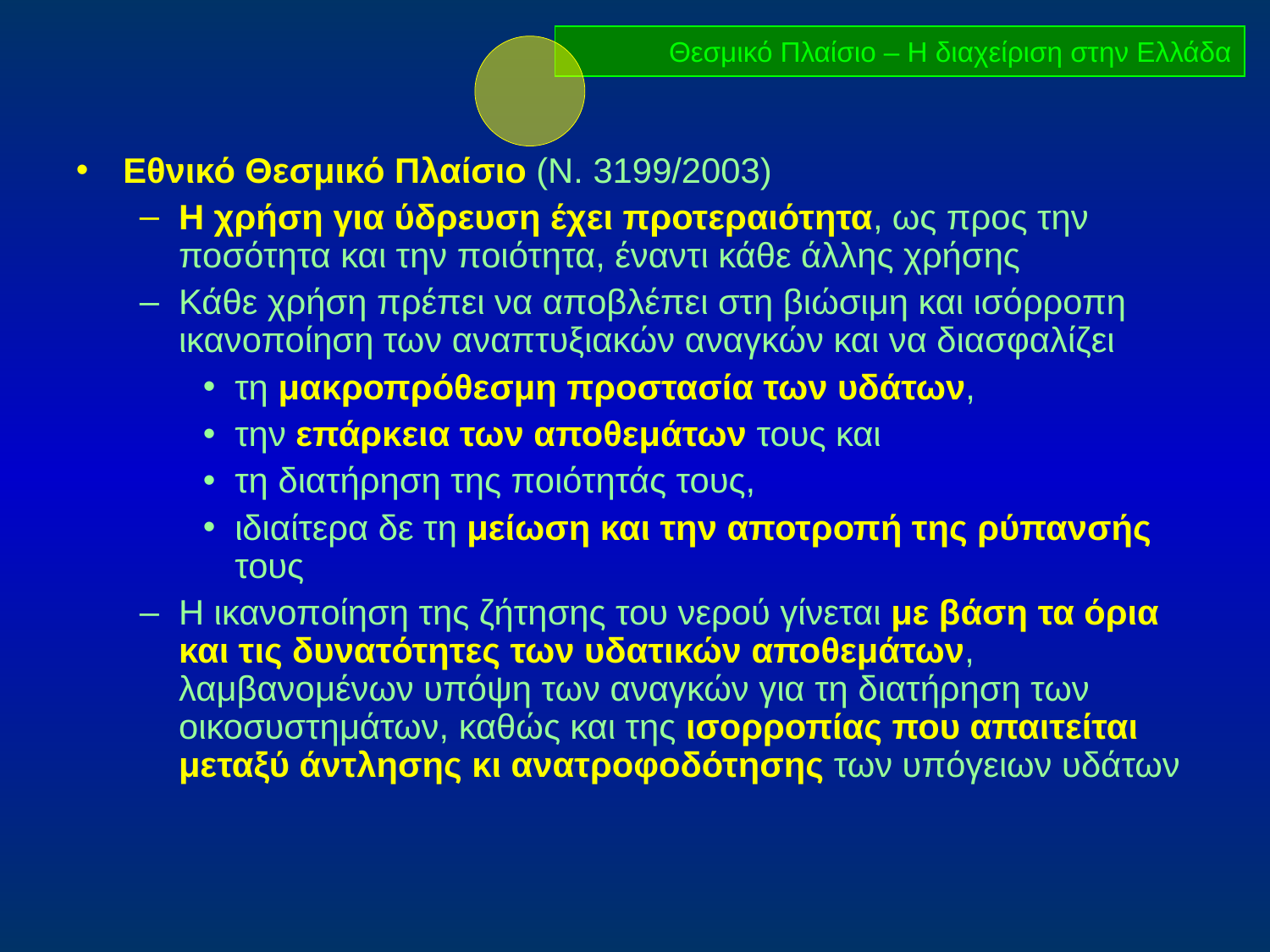

Θεσμικό Πλαίσιο – Η διαχείριση στην Ελλάδα

Εθνικό Θεσμικό Πλαίσιο (Ν. 3199/2003)
Η χρήση για ύδρευση έχει προτεραιότητα, ως προς την ποσότητα και την ποιότητα, έναντι κάθε άλλης χρήσης
Κάθε χρήση πρέπει να αποβλέπει στη βιώσιμη και ισόρροπη ικανοποίηση των αναπτυξιακών αναγκών και να διασφαλίζει
τη μακροπρόθεσμη προστασία των υδάτων,
την επάρκεια των αποθεμάτων τους και
τη διατήρηση της ποιότητάς τους,
ιδιαίτερα δε τη μείωση και την αποτροπή της ρύπανσής τους
Η ικανοποίηση της ζήτησης του νερού γίνεται με βάση τα όρια και τις δυνατότητες των υδατικών αποθεμάτων, λαμβανομένων υπόψη των αναγκών για τη διατήρηση των οικοσυστημάτων, καθώς και της ισορροπίας που απαιτείται μεταξύ άντλησης κι ανατροφοδότησης των υπόγειων υδάτων